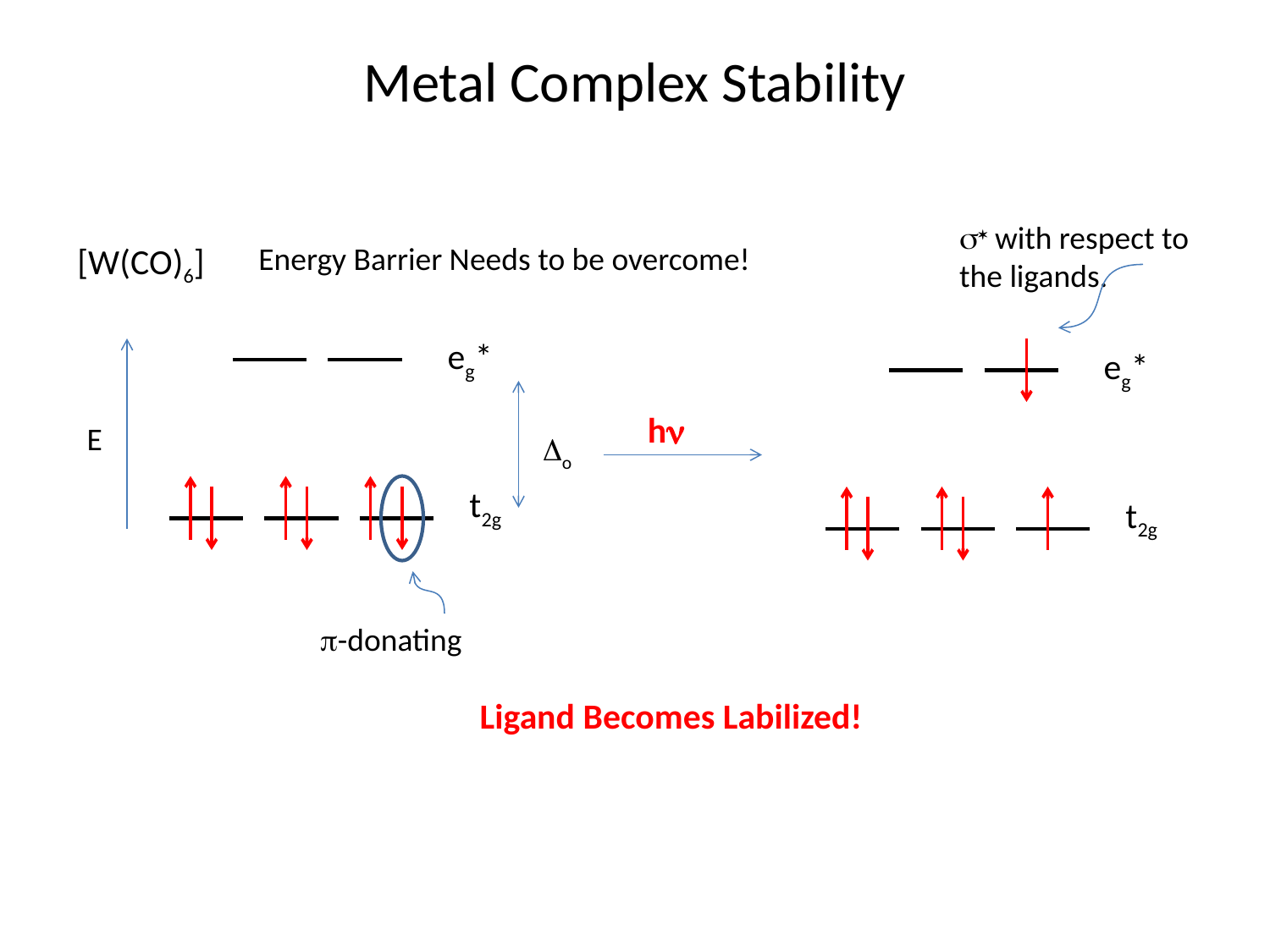

# Metal Complex Stability
σ∗ with respect to
the ligands.
[W(CO)6]
Energy Barrier Needs to be overcome!
eg*
eg*
hν
E
Δo

t2g
t2g
π-donating
Ligand Becomes Labilized!